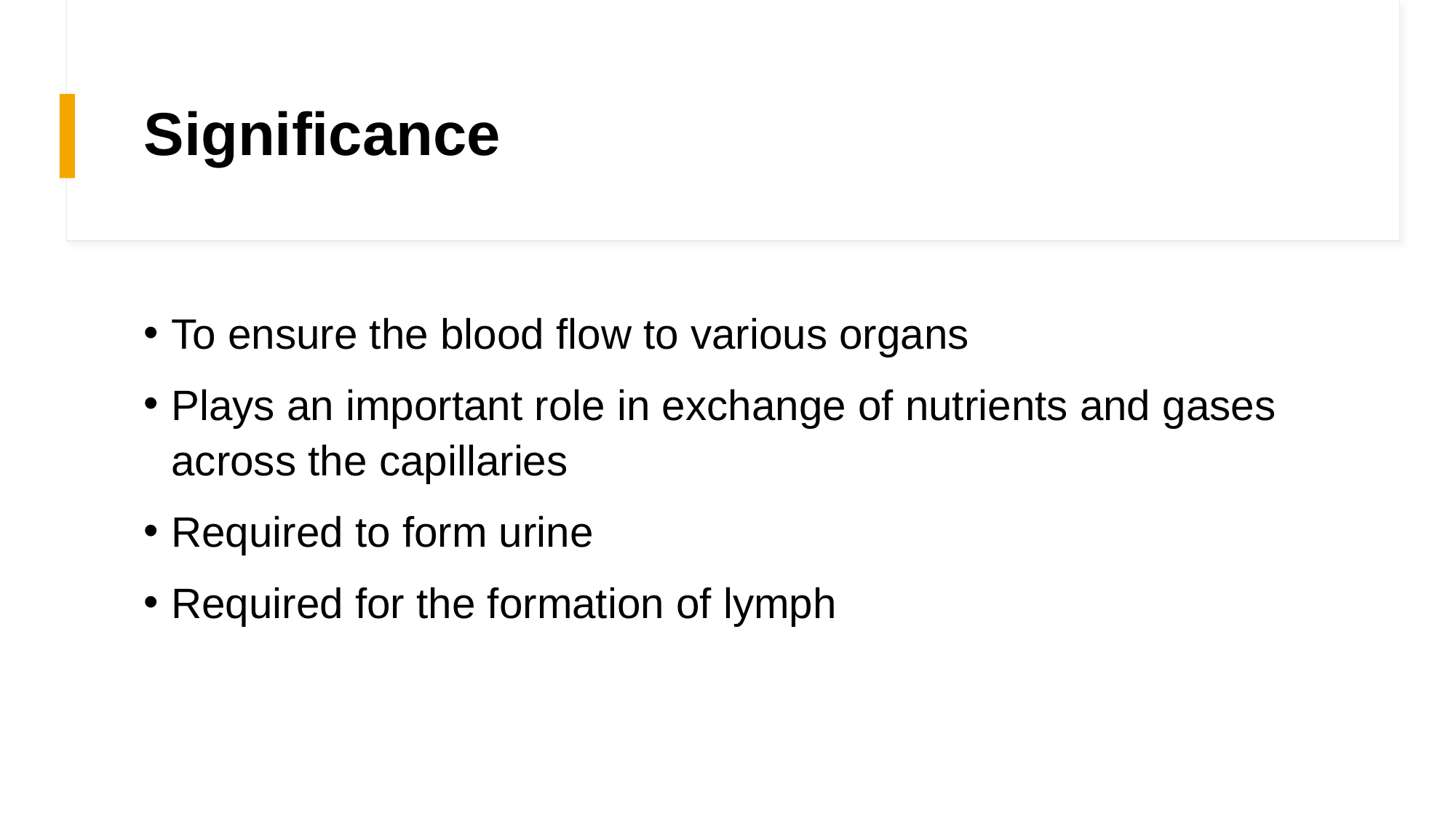

# Significance
To ensure the blood flow to various organs
Plays an important role in exchange of nutrients and gases across the capillaries
Required to form urine
Required for the formation of lymph